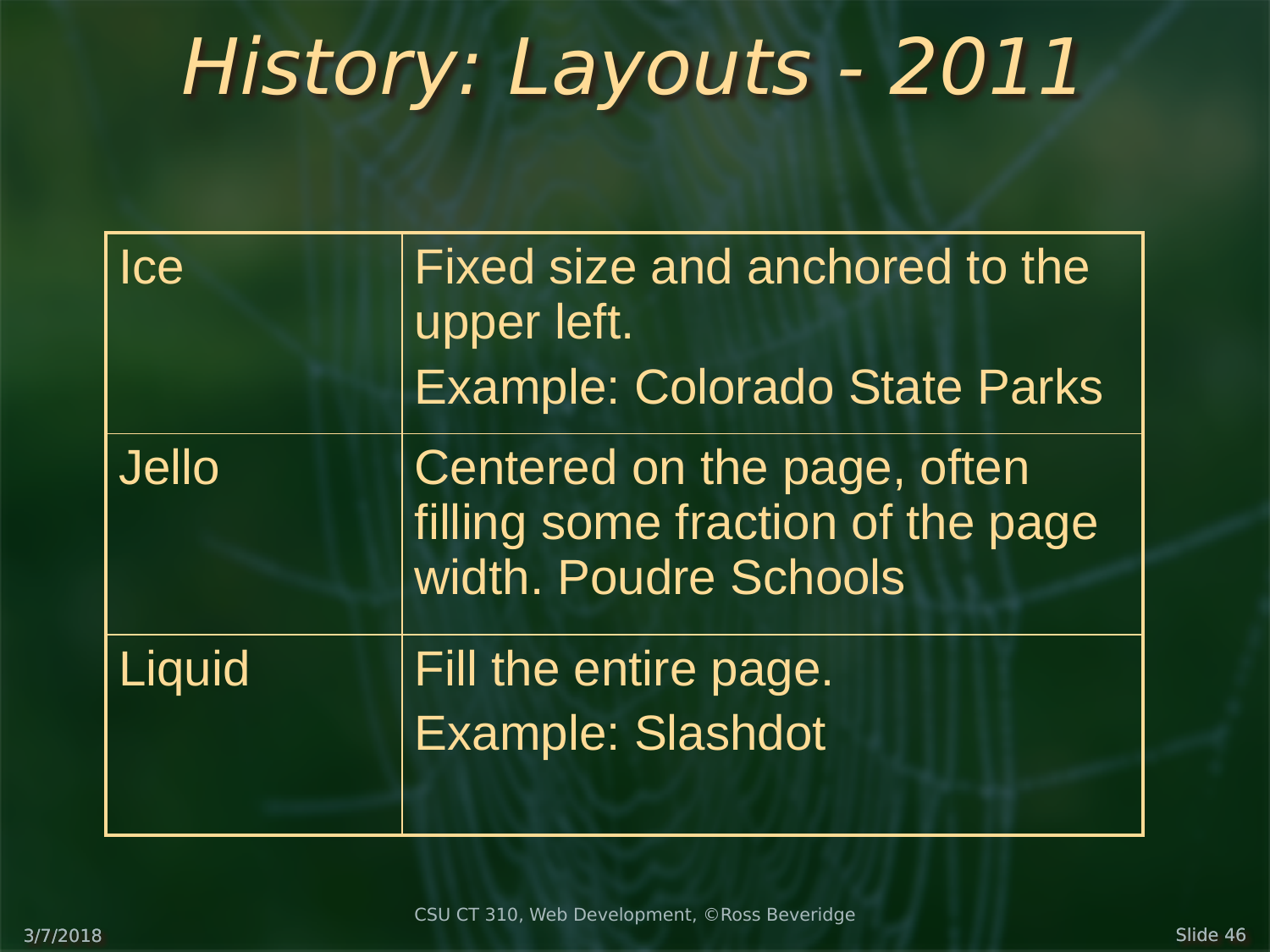

# History: Layouts - 2011
| Ice | Fixed size and anchored to the upper left. Example: Colorado State Parks |
| --- | --- |
| Jello | Centered on the page, often filling some fraction of the page width. Poudre Schools |
| Liquid | Fill the entire page. Example: Slashdot |
CSU CT 310, Web Development, ©Ross Beveridge
3/7/2018
Slide 46